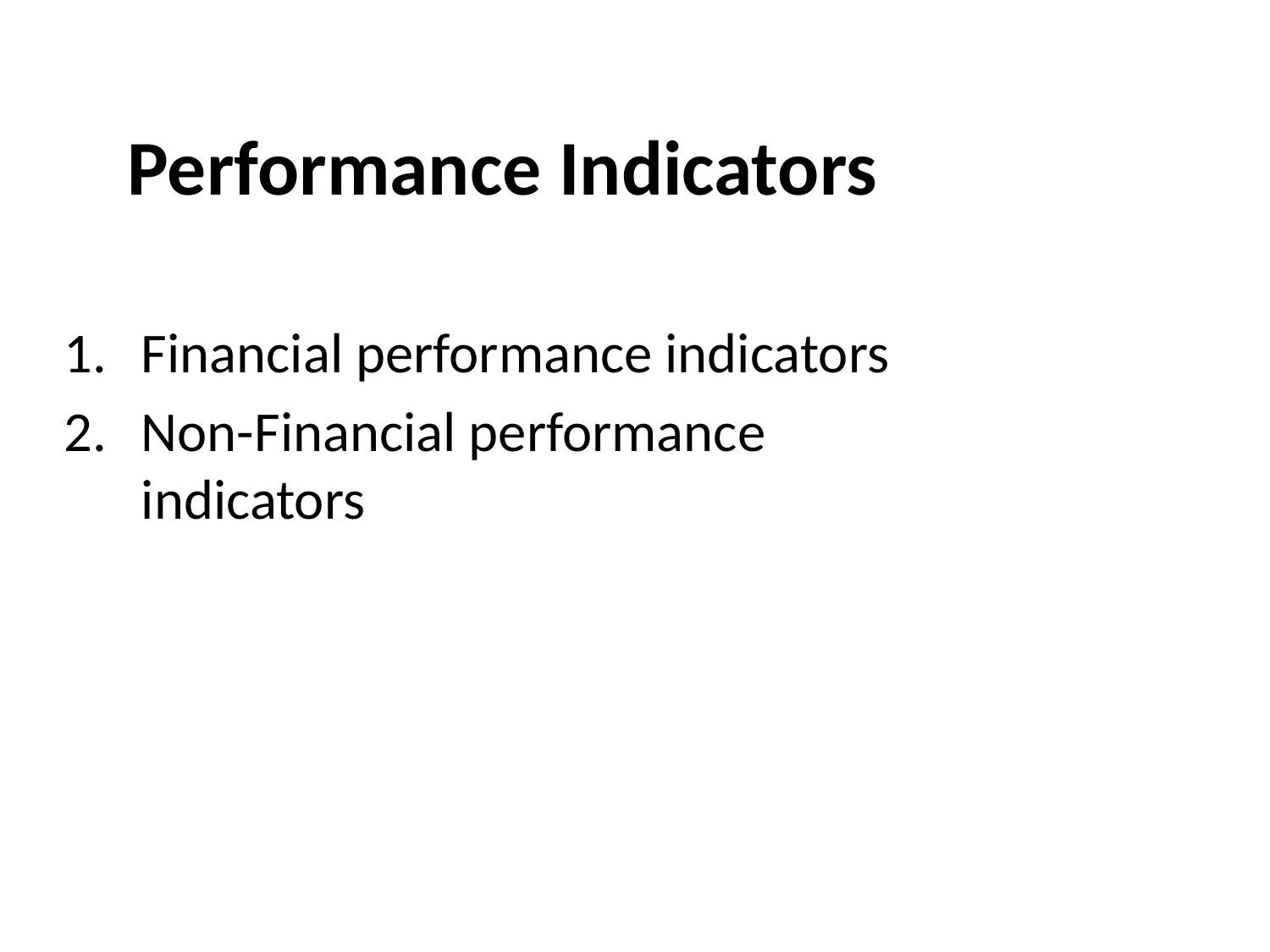

# Performance Indicators
Financial performance indicators
Non-Financial performance indicators

127